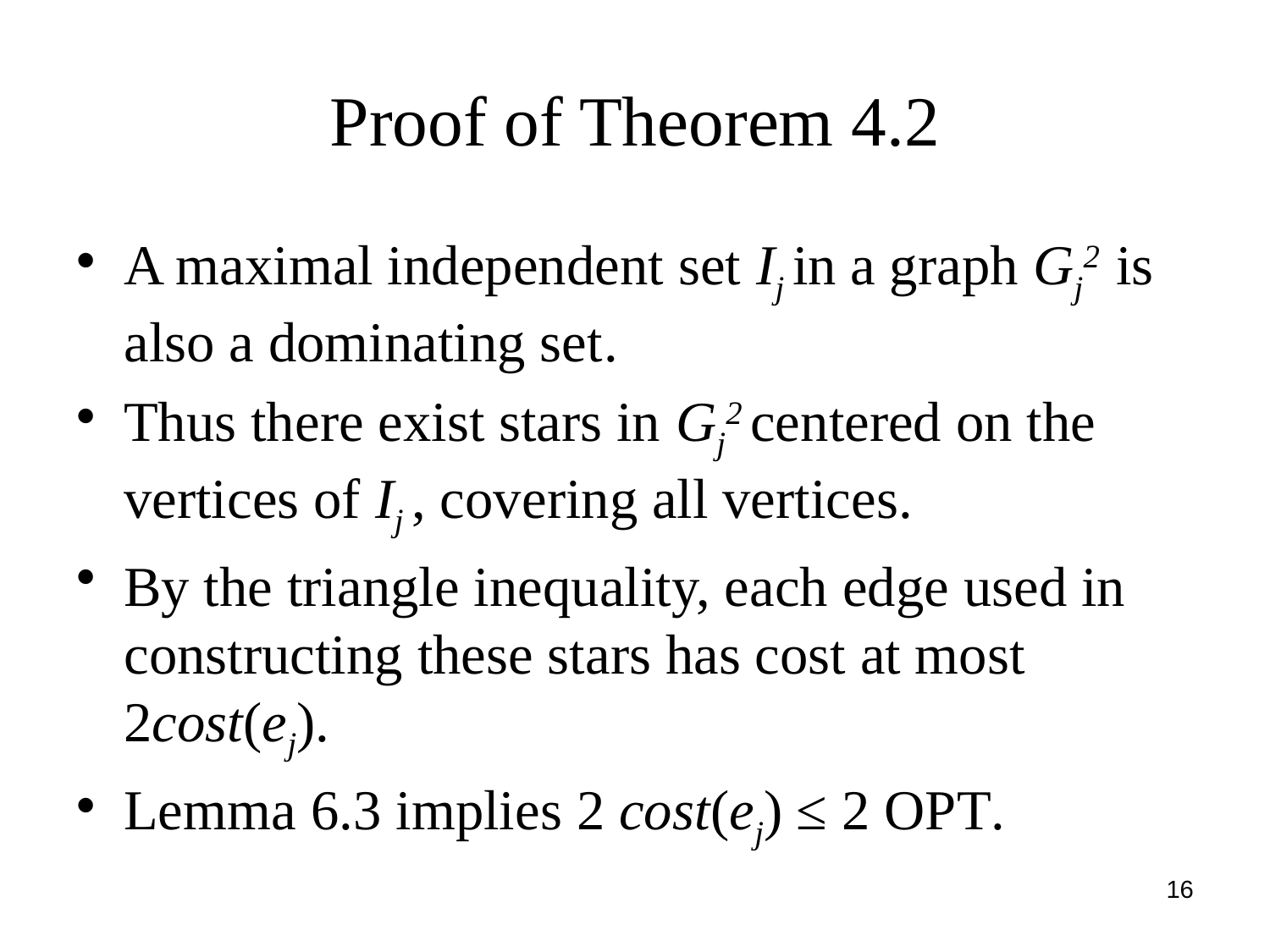

# Proof of Theorem 4.2
A maximal independent set Ij in a graph Gj2  is also a dominating set.
Thus there exist stars in Gj2 centered on the vertices of Ij , covering all vertices.
By the triangle inequality, each edge used in constructing these stars has cost at most 2cost(ej).
Lemma 6.3 implies 2 cost(ej) ≤ 2 OPT.
16